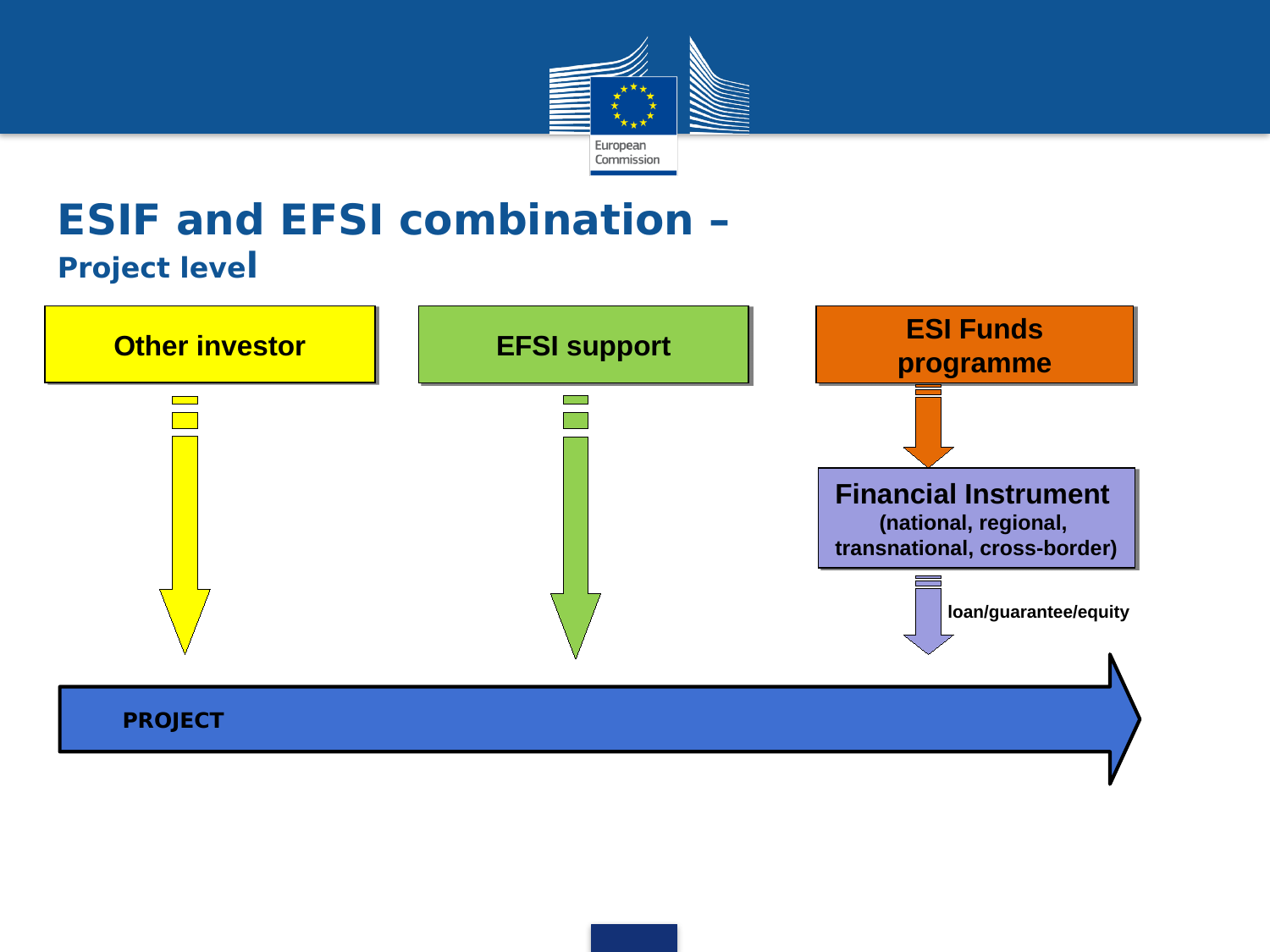

ESIF and EFSI combination –
Project level
Other investor
EFSI support
ESI Funds
 programme

Financial Instrument
(national, regional,
transnational, cross-border)

# loan/guarantee/equity

PROJECT